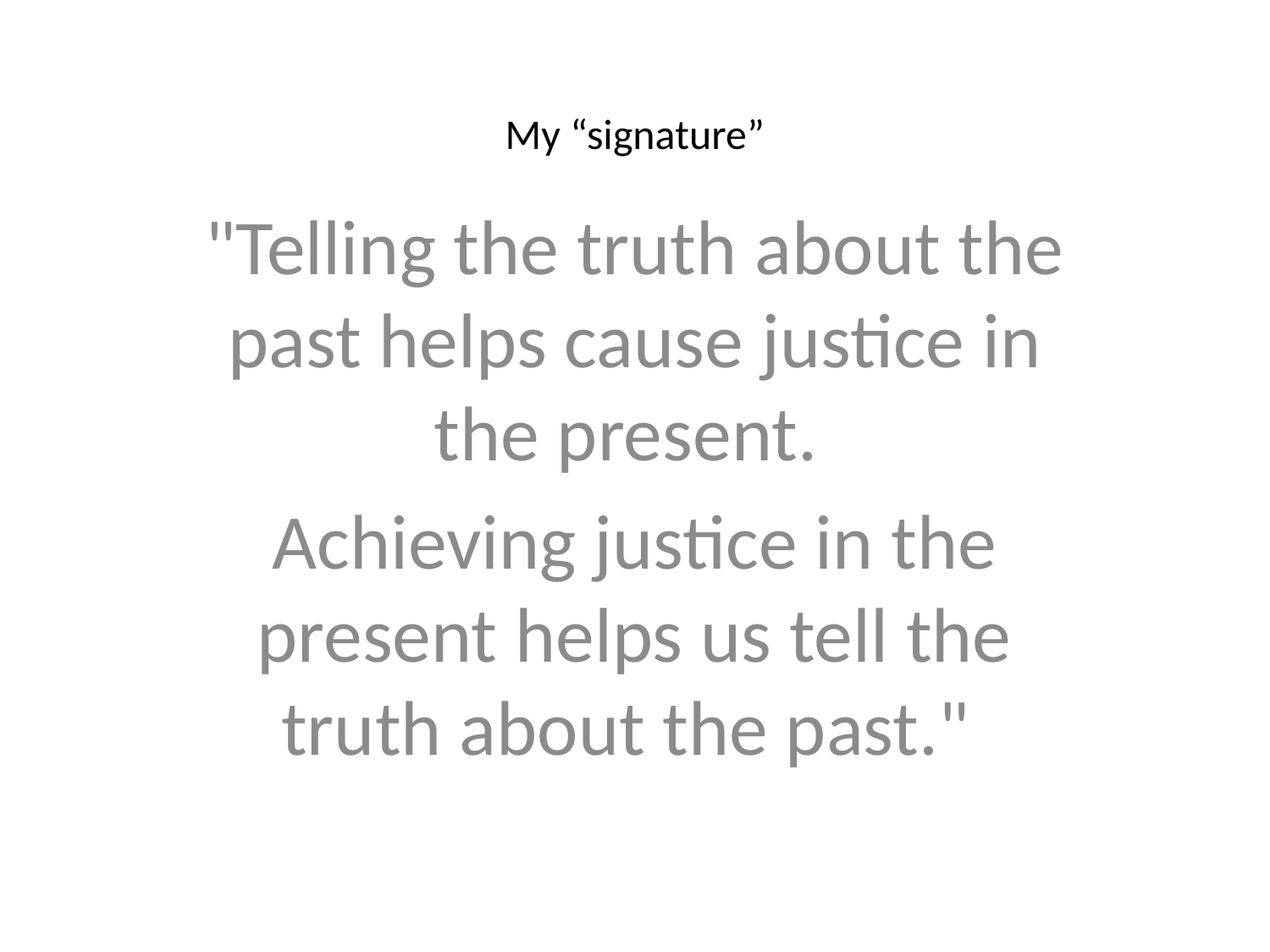

# My “signature”
"Telling the truth about the past helps cause justice in the present.
Achieving justice in the present helps us tell the truth about the past."